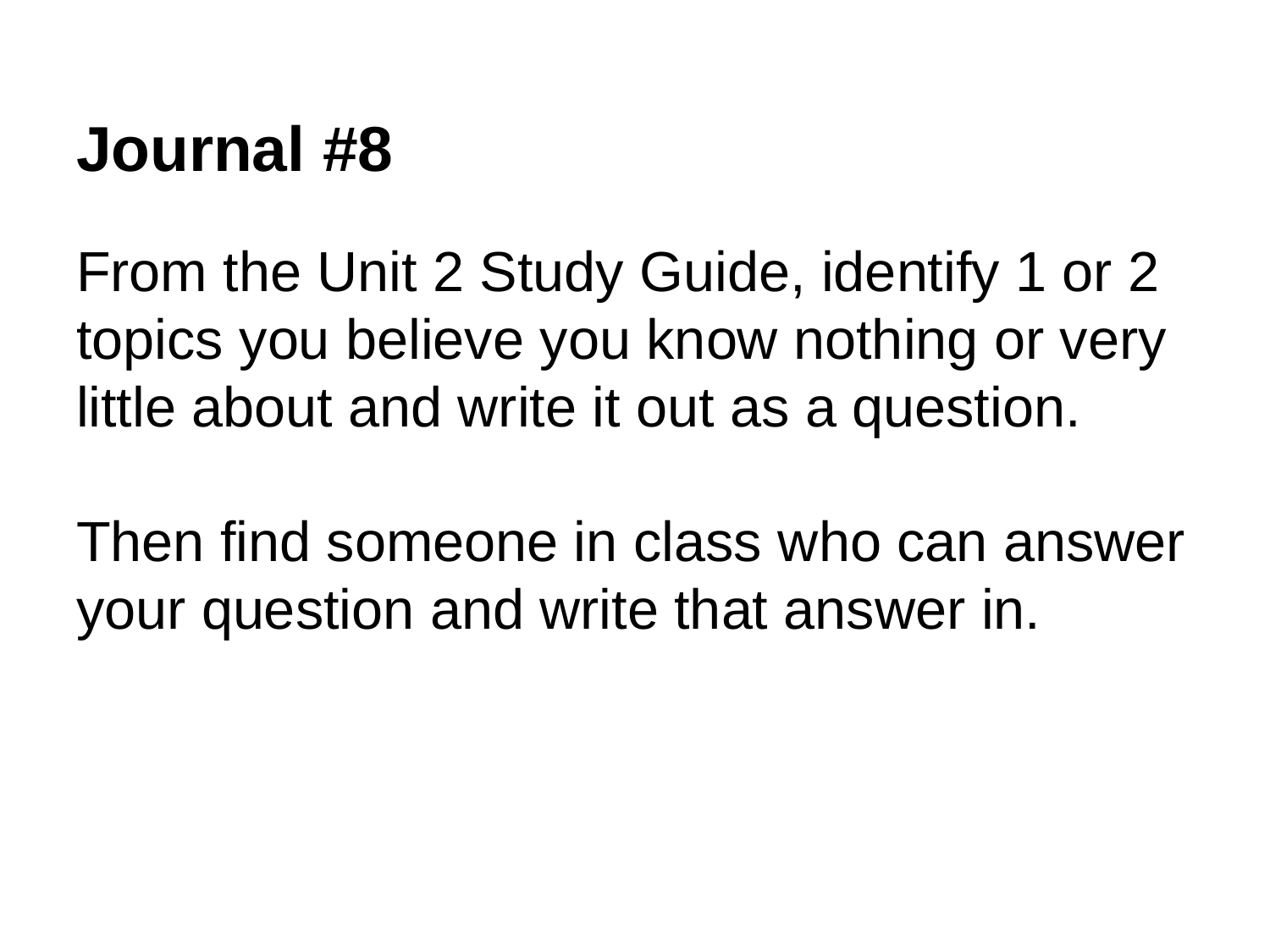

# Journal #8
From the Unit 2 Study Guide, identify 1 or 2 topics you believe you know nothing or very little about and write it out as a question.

Then find someone in class who can answer your question and write that answer in.